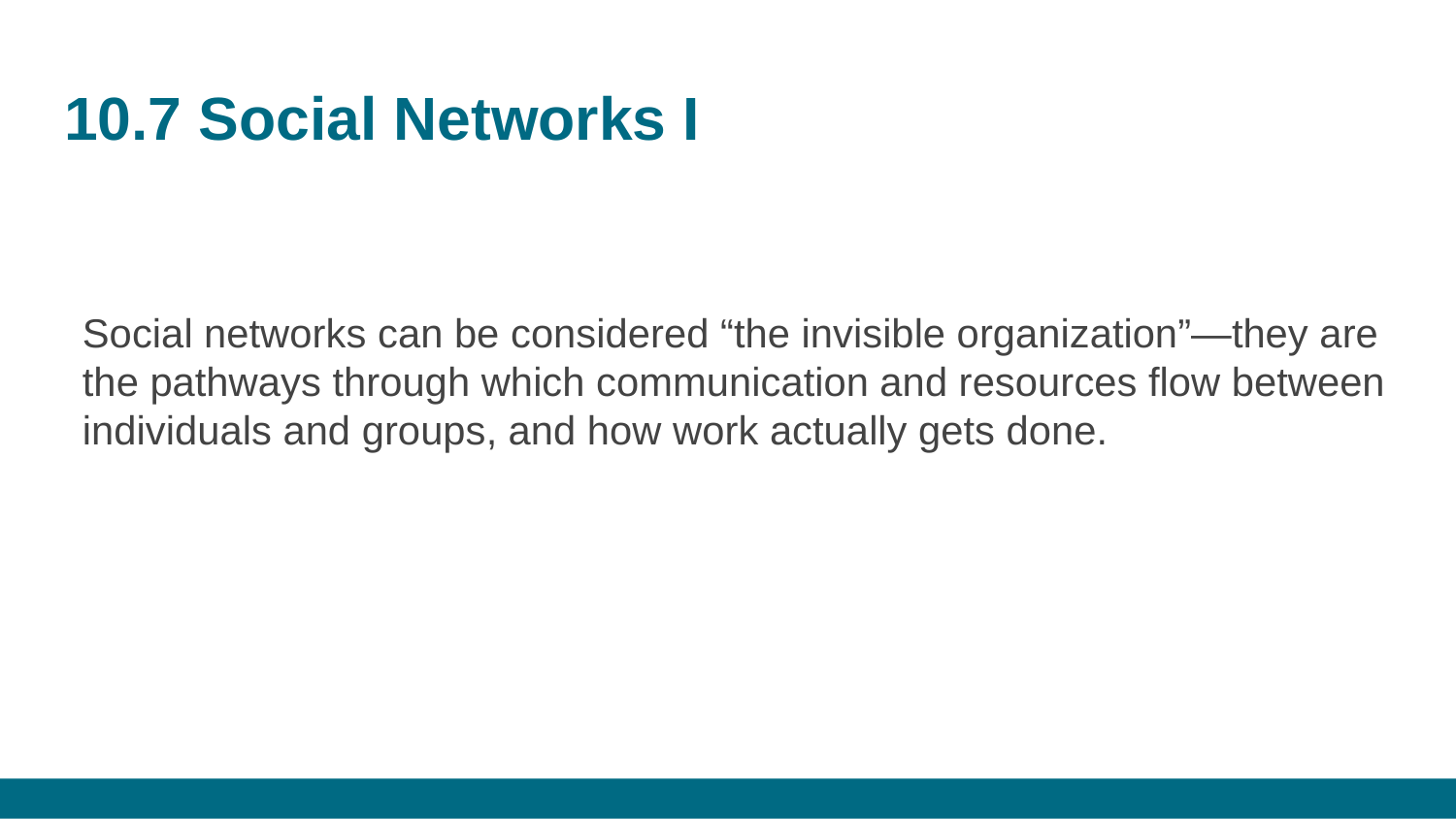

# 10.7 Social Networks I

Social networks can be considered “the invisible organization”—they are the pathways through which communication and resources flow between individuals and groups, and how work actually gets done.